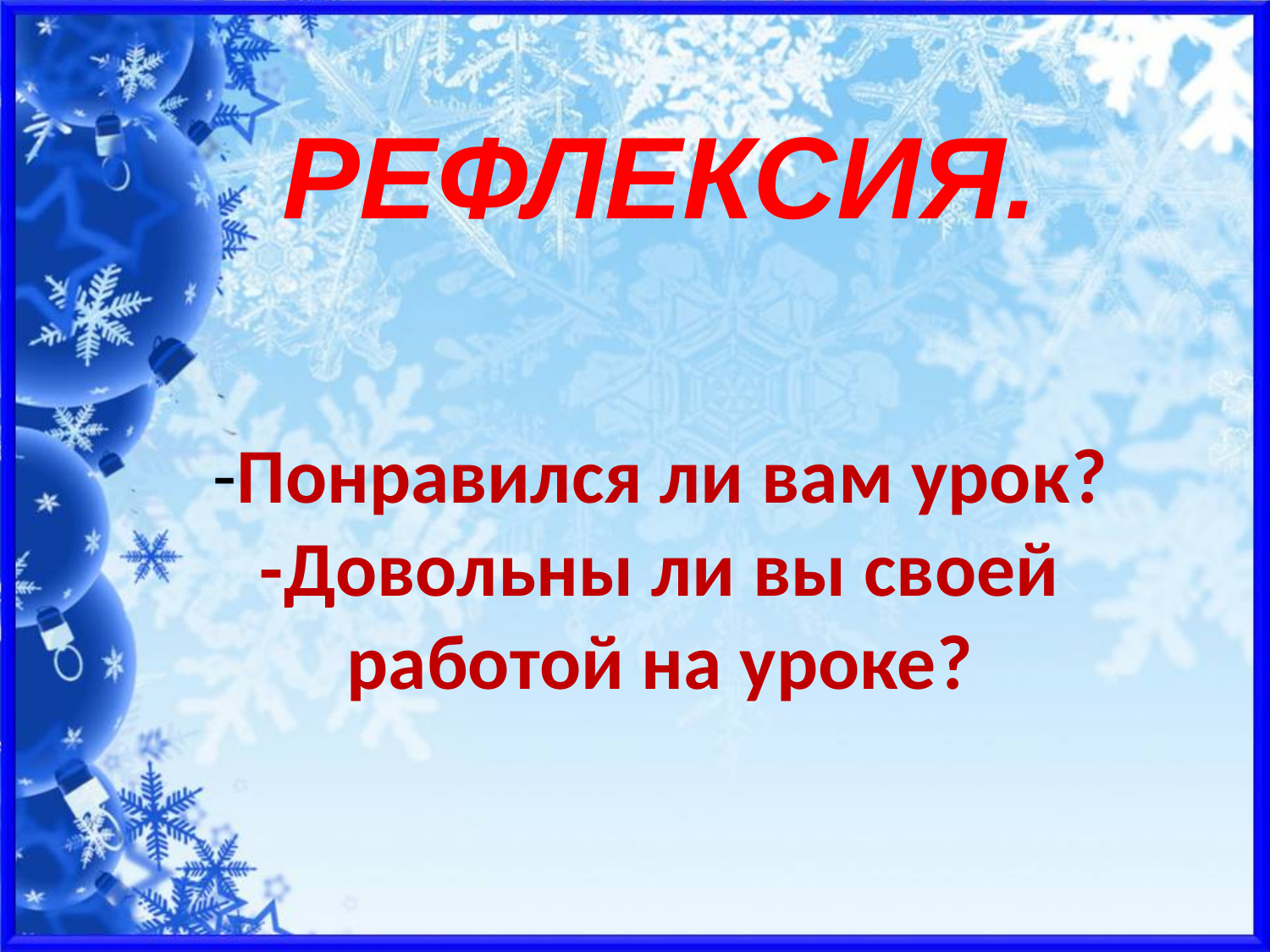

РЕФЛЕКСИЯ.

-Понравился ли вам урок?
-Довольны ли вы своей работой на уроке?